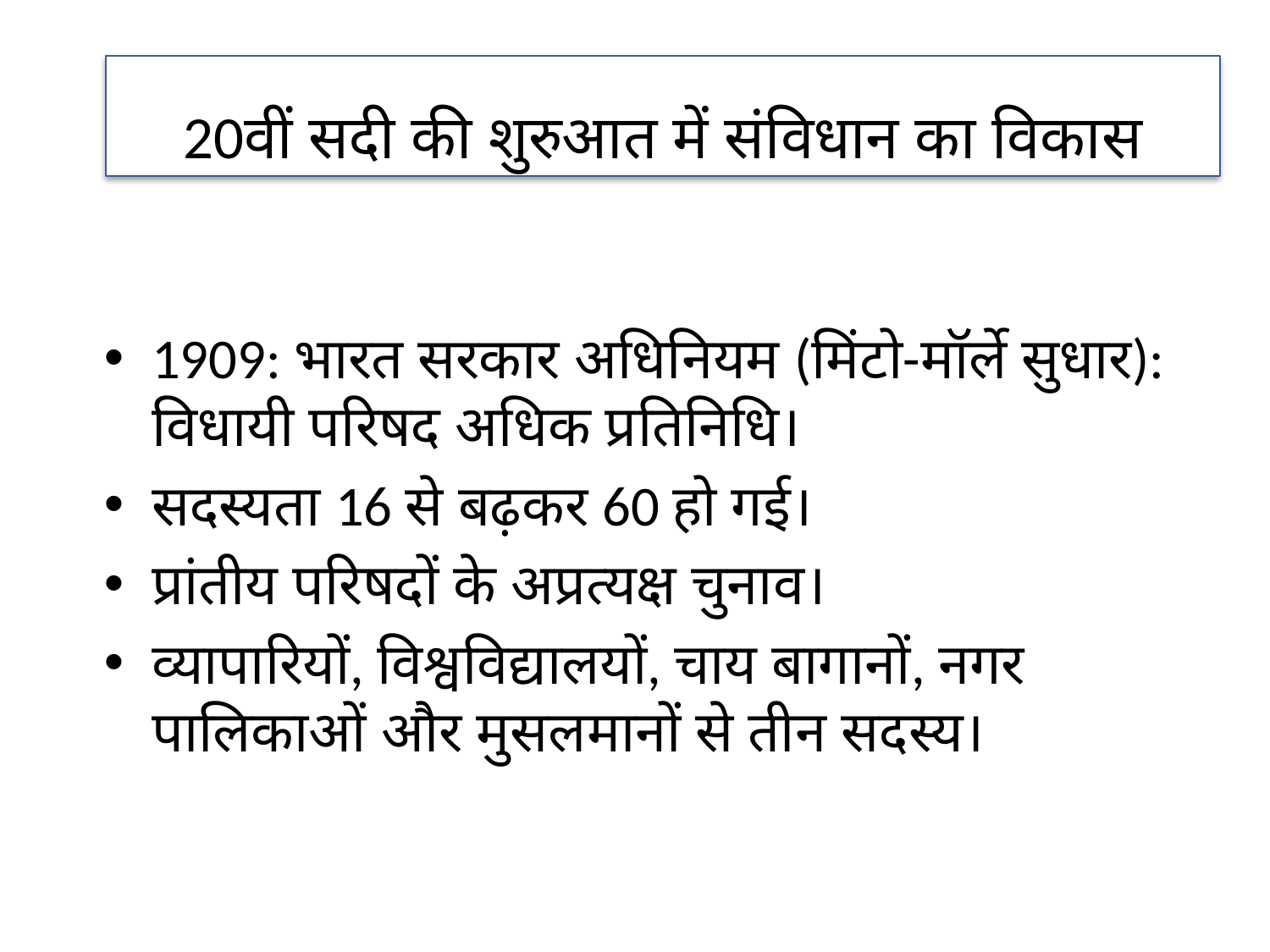

20वीं सदी की शुरुआत में संविधान का विकास
1909: भारत सरकार अधिनियम (मिंटो-मॉर्ले सुधार): विधायी परिषद अधिक प्रतिनिधि।
सदस्यता 16 से बढ़कर 60 हो गई।
प्रांतीय परिषदों के अप्रत्यक्ष चुनाव।
व्यापारियों, विश्वविद्यालयों, चाय बागानों, नगर पालिकाओं और मुसलमानों से तीन सदस्य।